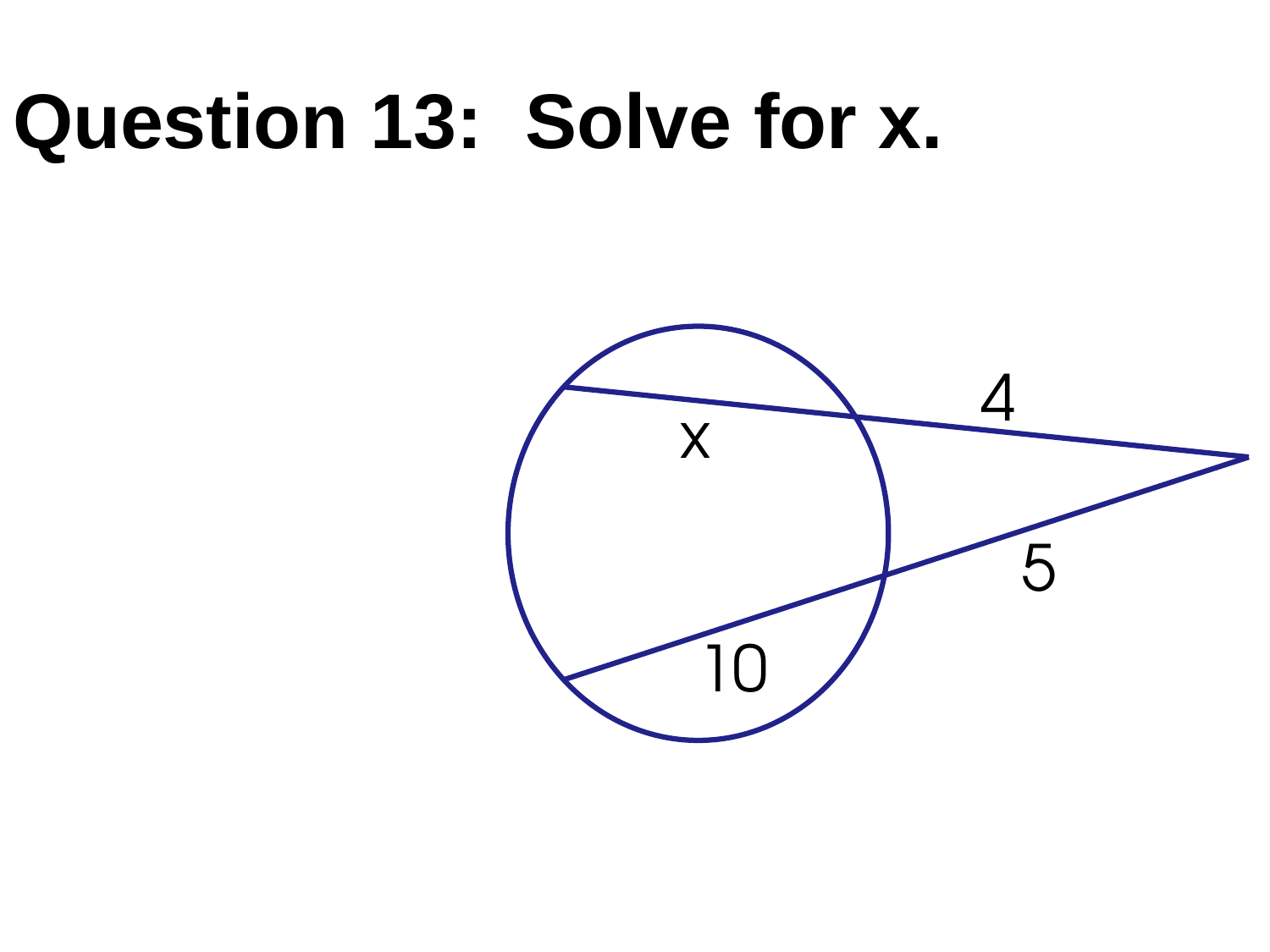

# Question 13:  Solve for x.

4
x
5
10